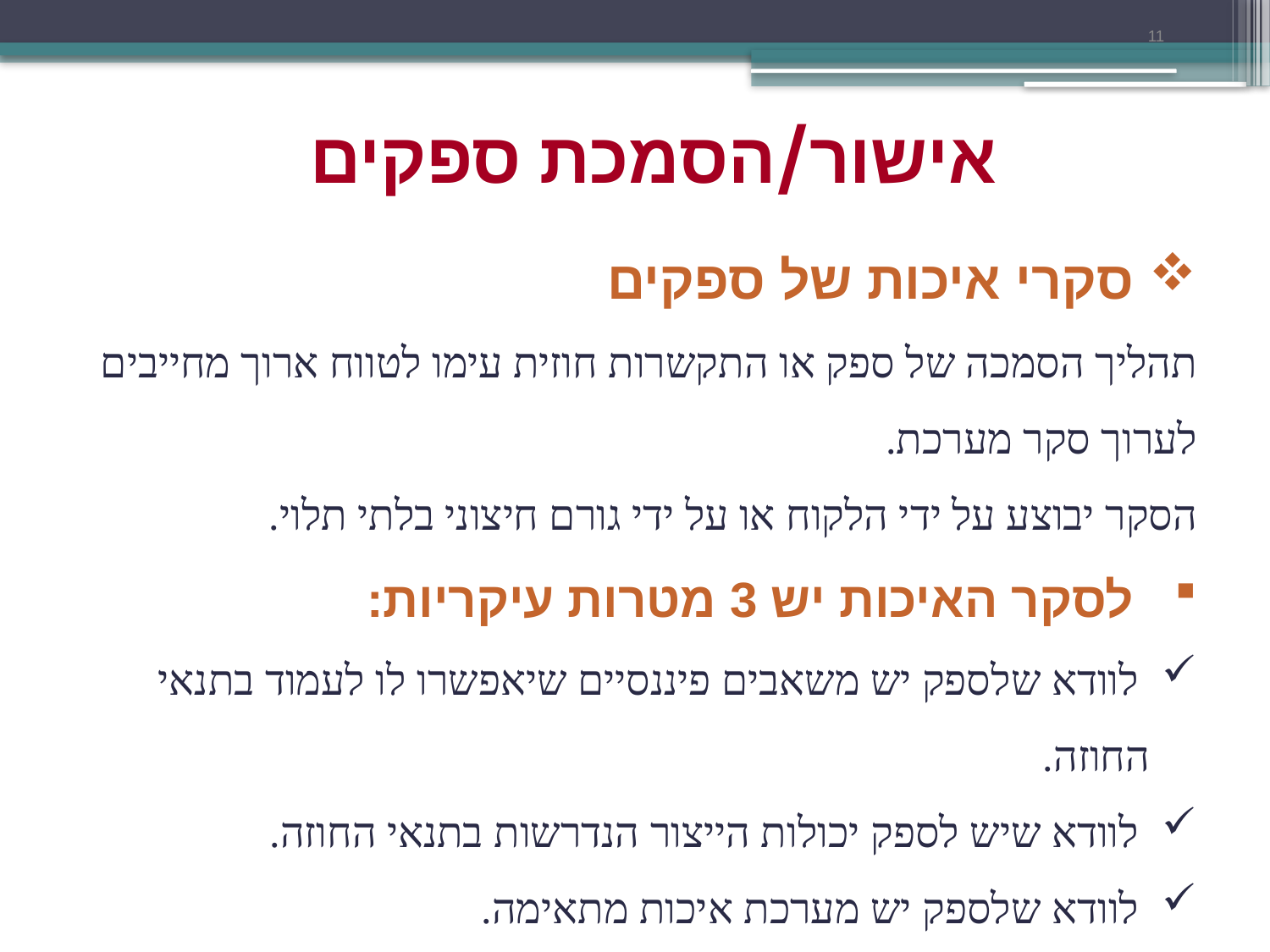

11
אישור/הסמכת ספקים

סקרי איכות של ספקים
תהליך הסמכה של ספק או התקשרות חוזית עימו לטווח ארוך מחייבים לערוך סקר מערכת.
הסקר יבוצע על ידי הלקוח או על ידי גורם חיצוני בלתי תלוי.
לסקר האיכות יש 3 מטרות עיקריות:
 לוודא שלספק יש משאבים פיננסיים שיאפשרו לו לעמוד בתנאי החוזה.
 לוודא שיש לספק יכולות הייצור הנדרשות בתנאי החוזה.
 לוודא שלספק יש מערכת איכות מתאימה.